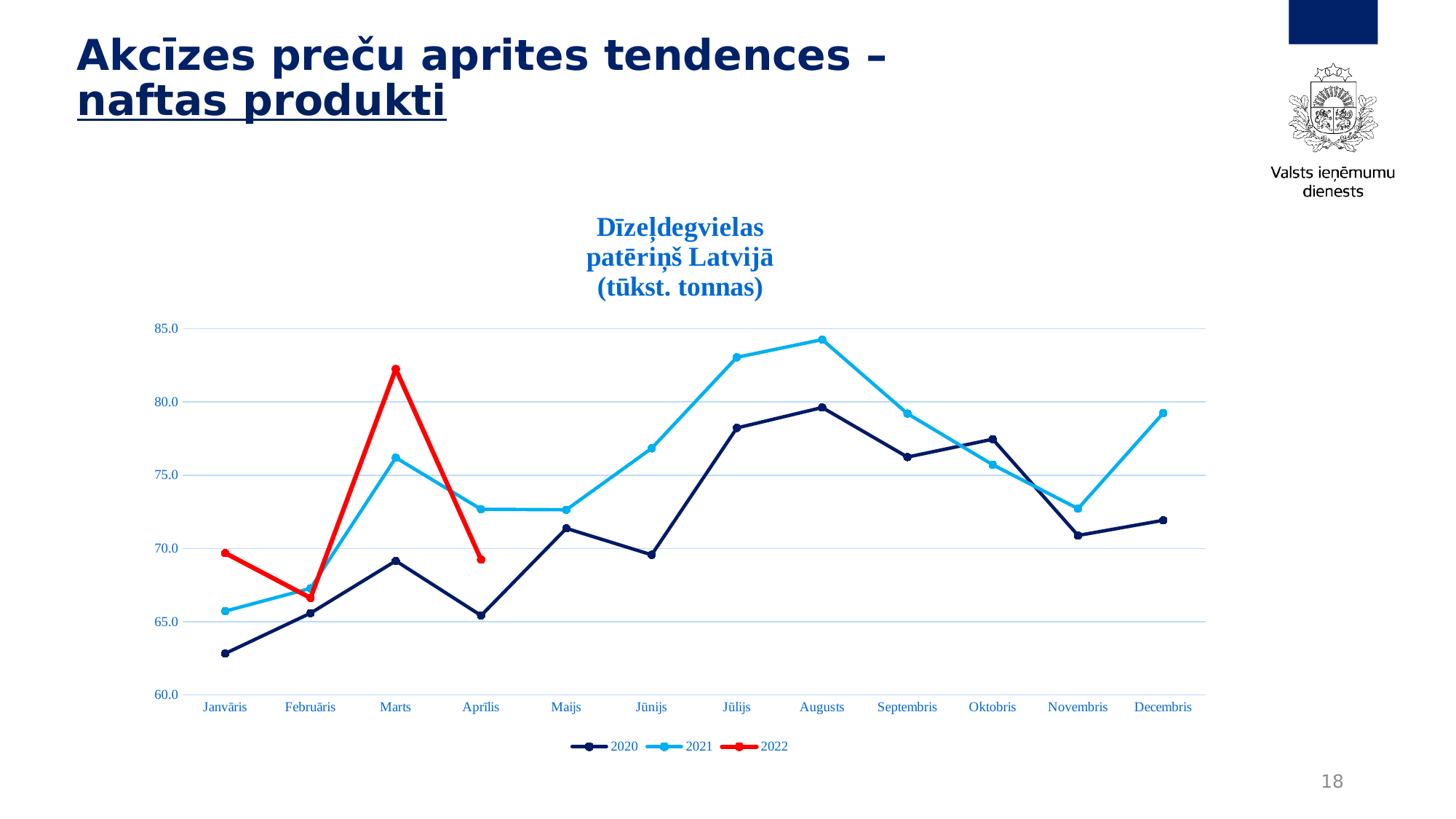

# Akcīzes preču aprites tendences – naftas produkti

### Chart: Dīzeļdegvielas patēriņš Latvijā (tūkst. tonnas)

| Category | 2020 | 2021 | 2022 |
|---|---|---|---|
| Janvāris | 62.823 | 65.715 | 69.683 |
| Februāris | 65.579 | 67.271 | 66.616 |
| Marts | 69.148 | 76.197 | 82.255 |
| Aprīlis | 65.417 | 72.672 | 69.232 |
| Maijs | 71.368 | 72.639 | None |
| Jūnijs | 69.563 | 76.838 | None |
| Jūlijs | 78.23 | 83.055 | None |
| Augusts | 79.625 | 84.263 | None |
| Septembris | 76.241 | 79.209 | None |
| Oktobris | 77.462 | 75.718 | None |
| Novembris | 70.883 | 72.713 | None |
| Decembris | 71.92 | 79.249 | None |

18